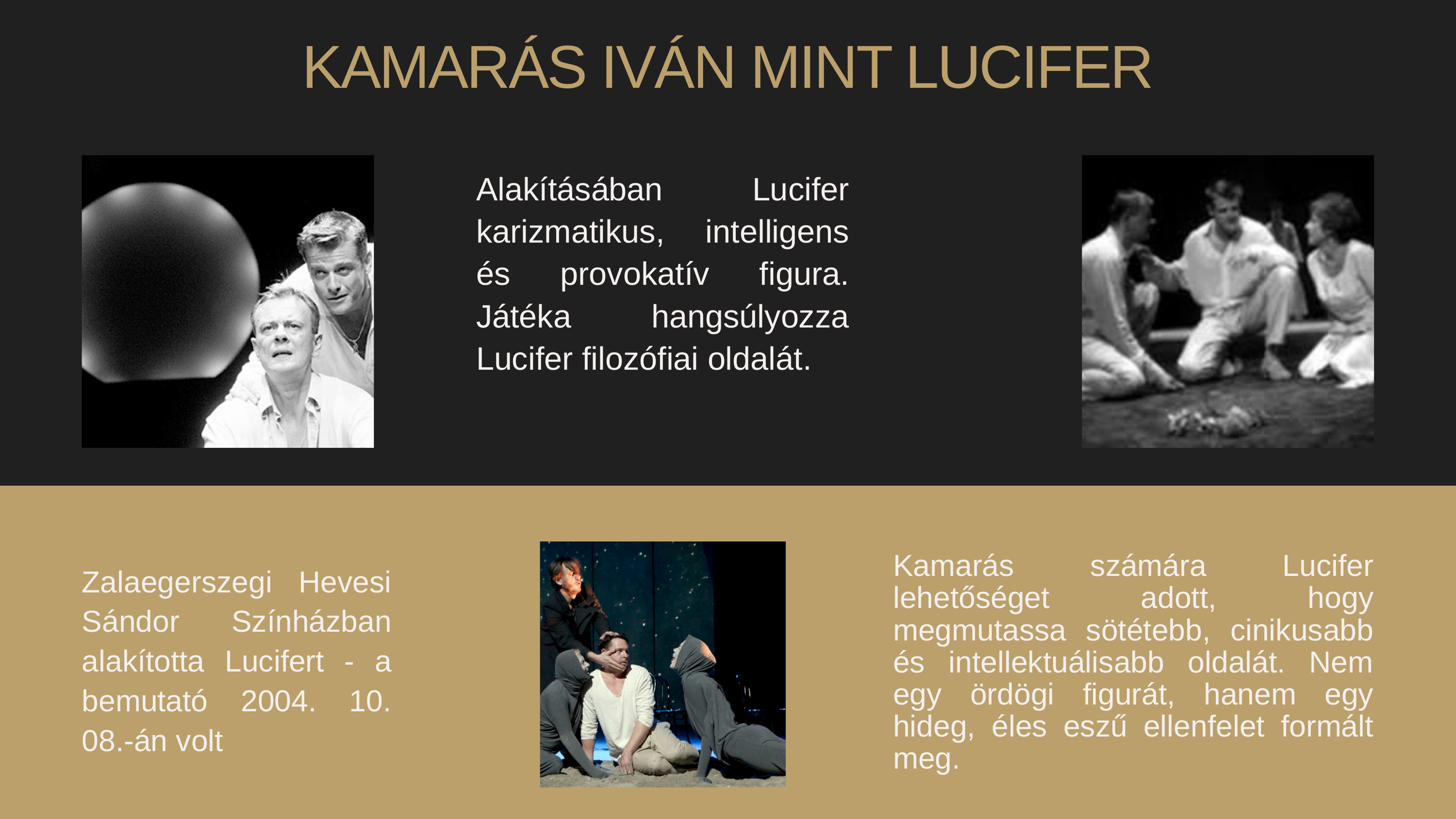

KAMARÁS IVÁN MINT LUCIFER

Alakításában Lucifer karizmatikus, intelligens és provokatív figura. Játéka hangsúlyozza Lucifer filozófiai oldalát.

Kamarás számára Lucifer lehetőséget adott, hogy megmutassa sötétebb, cinikusabb és intellektuálisabb oldalát. Nem egy ördögi figurát, hanem egy hideg, éles eszű ellenfelet formált meg.

Zalaegerszegi Hevesi Sándor Színházban alakította Lucifert - a bemutató 2004. 10. 08.-án volt